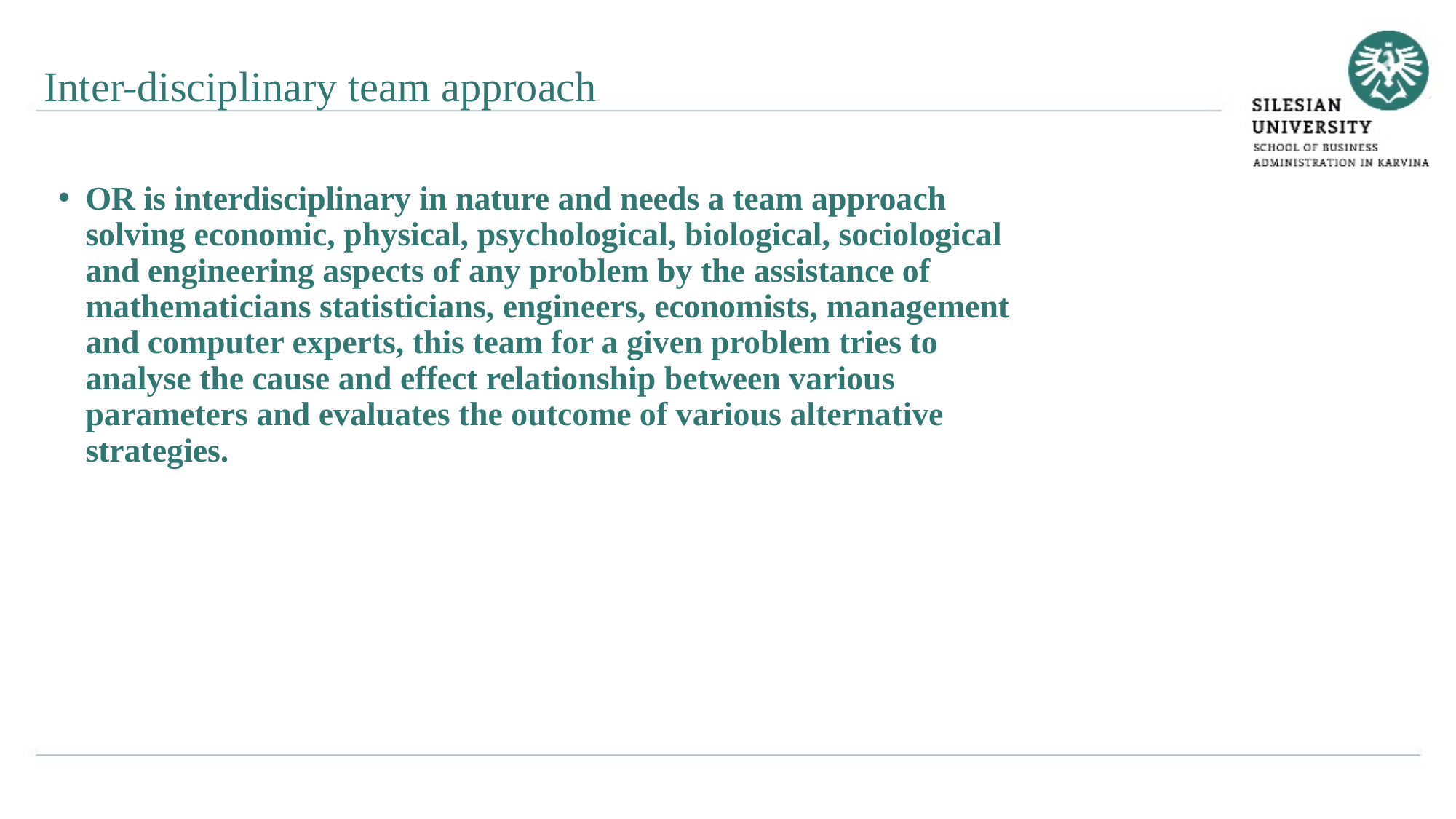

Inter-disciplinary team approach
OR is interdisciplinary in nature and needs a team approach solving economic, physical, psychological, biological, sociological and engineering aspects of any problem by the assistance of mathematicians statisticians, engineers, economists, management and computer experts, this team for a given problem tries to analyse the cause and effect relationship between various parameters and evaluates the outcome of various alternative strategies.